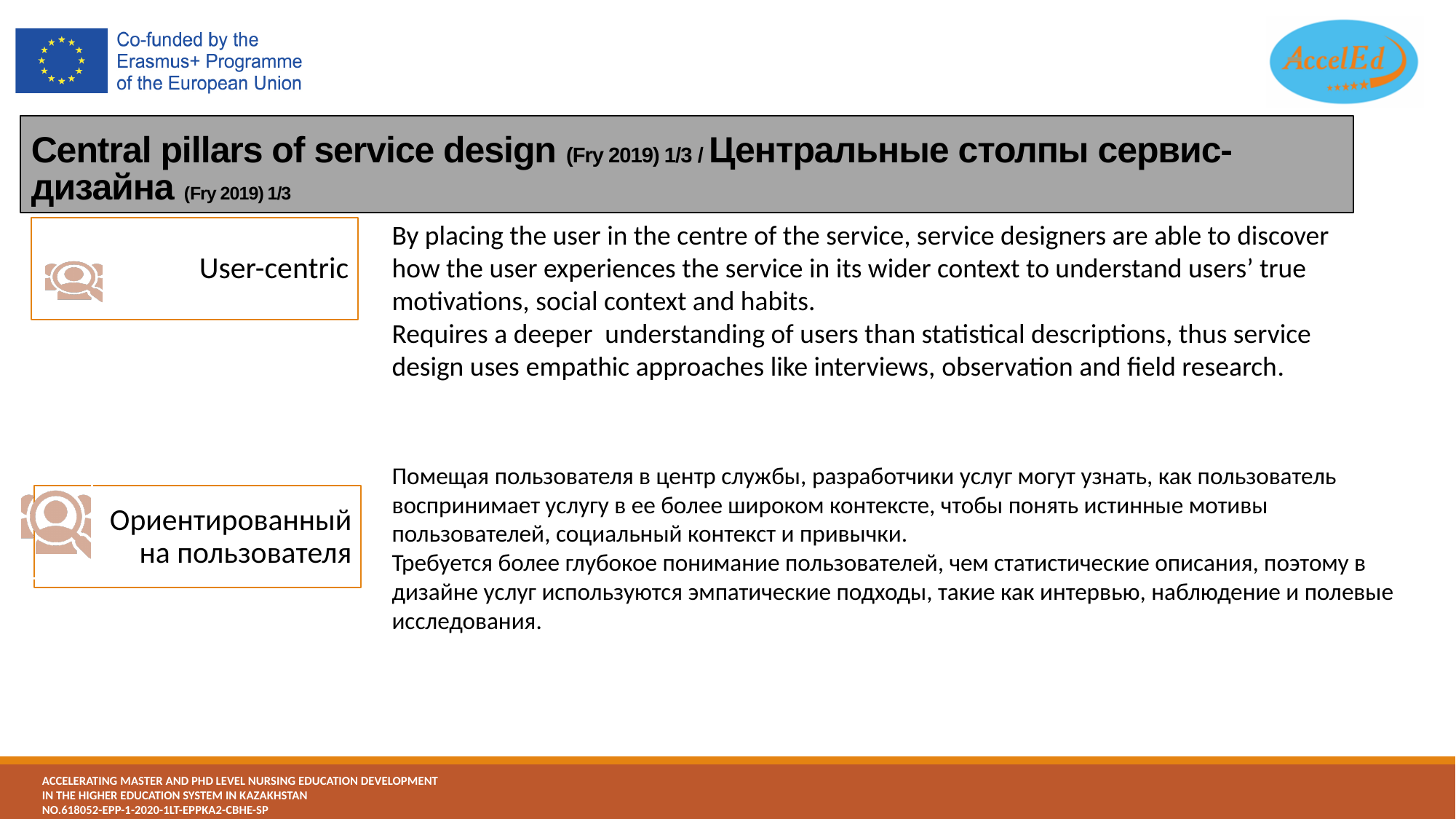

# Central pillars of service design (Fry 2019) 1/3 / Центральные столпы сервис-дизайна (Fry 2019) 1/3
By placing the user in the centre of the service, service designers are able to discover how the user experiences the service in its wider context to understand users’ true motivations, social context and habits.
Requires a deeper  understanding of users than statistical descriptions, thus service design uses empathic approaches like interviews, observation and field research.
User-centric
Ориентированный на пользователя
Помещая пользователя в центр службы, разработчики услуг могут узнать, как пользователь воспринимает услугу в ее более широком контексте, чтобы понять истинные мотивы пользователей, социальный контекст и привычки.
Требуется более глубокое понимание пользователей, чем статистические описания, поэтому в дизайне услуг используются эмпатические подходы, такие как интервью, наблюдение и полевые исследования.